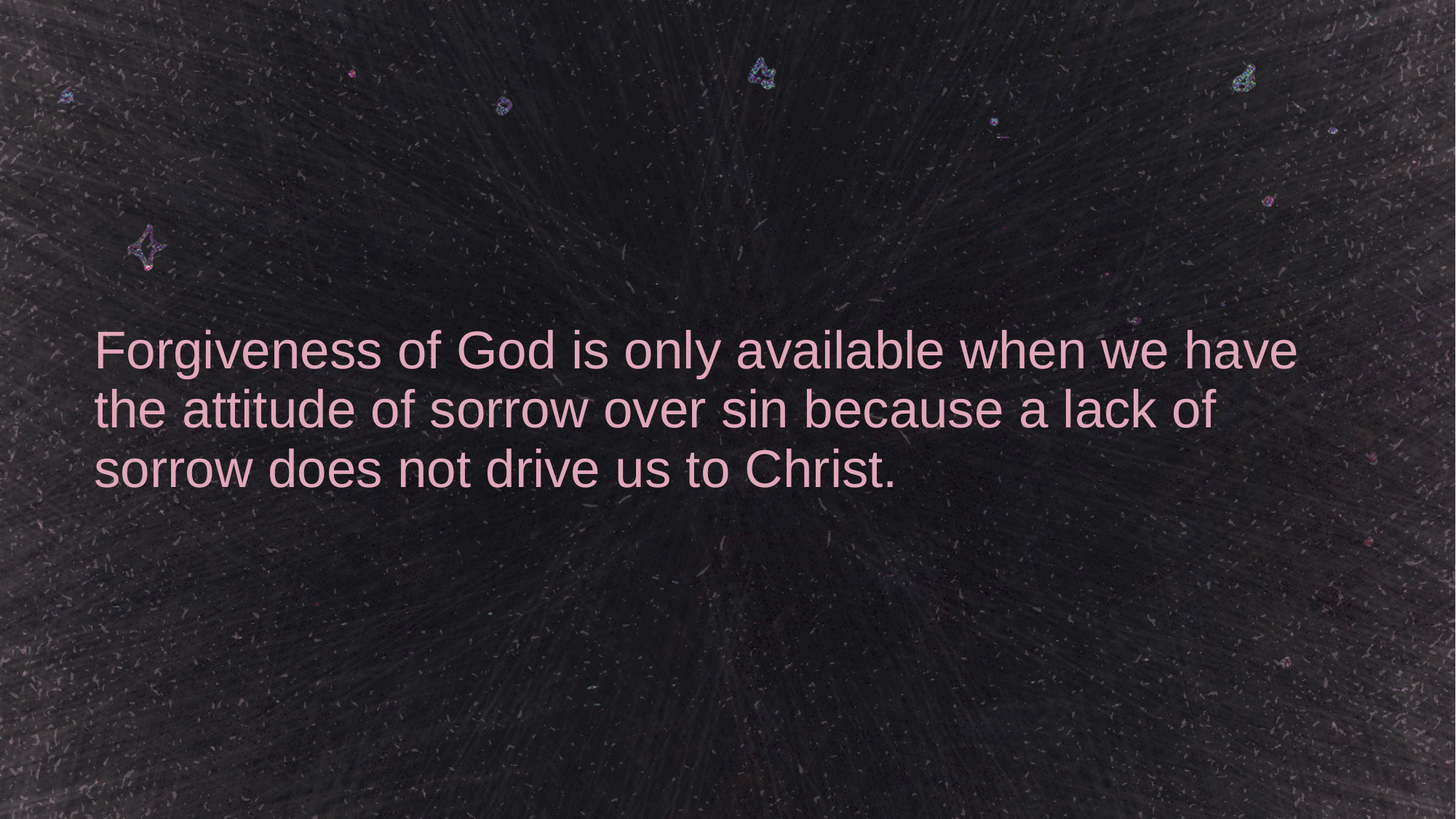

# Forgiveness of God is only available when we have the attitude of sorrow over sin because a lack of sorrow does not drive us to Christ.